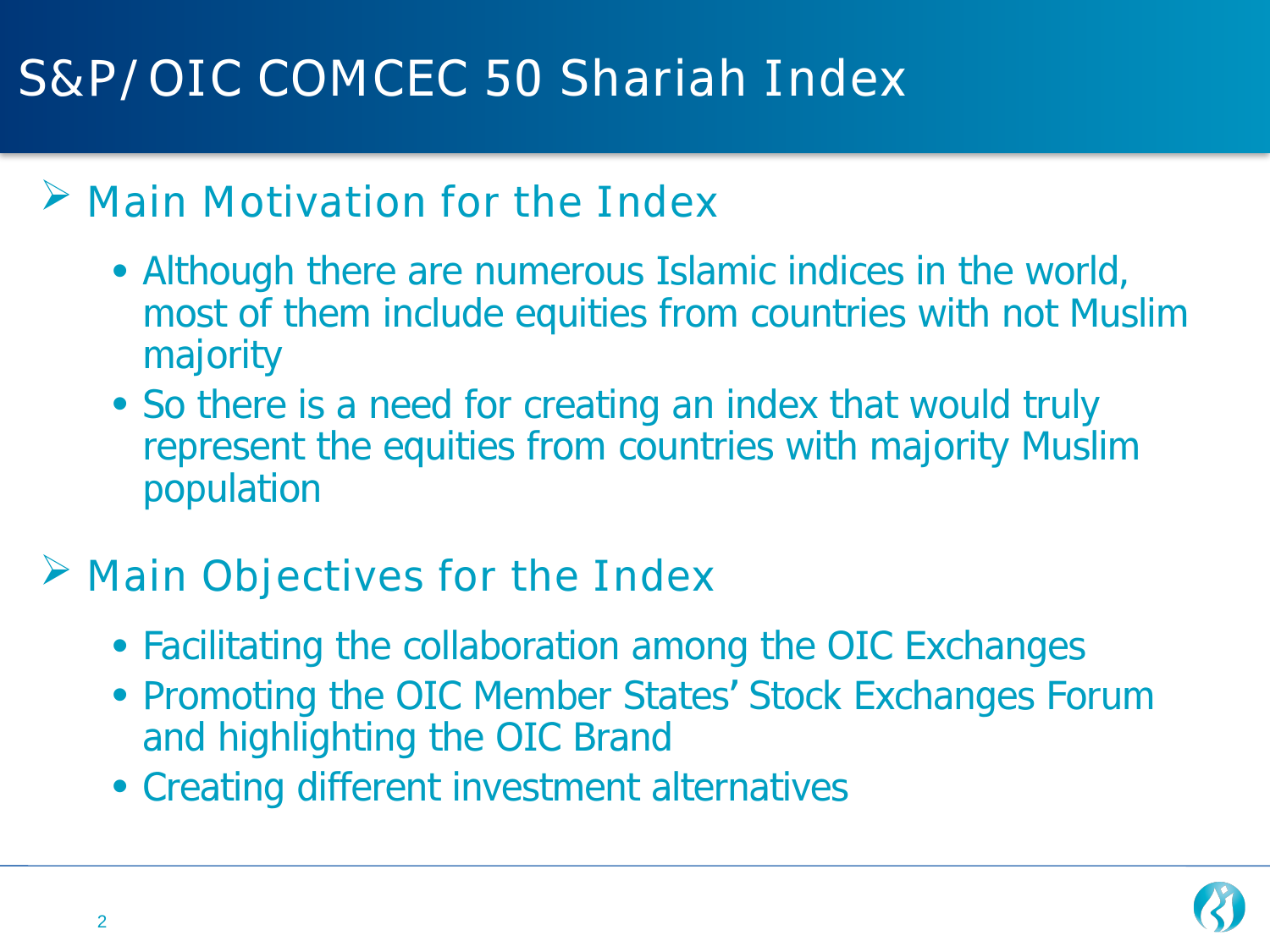

S&P/OIC COMCEC 50 Shariah Index
Main Motivation for the Index

Although there are numerous Islamic indices in the world, most of them include equities from countries with not Muslim majority
So there is a need for creating an index that would truly represent the equities from countries with majority Muslim population

Main Objectives for the Index

Facilitating the collaboration among the OIC Exchanges
Promoting the OIC Member States’ Stock Exchanges Forum and highlighting the OIC Brand
Creating different investment alternatives

2